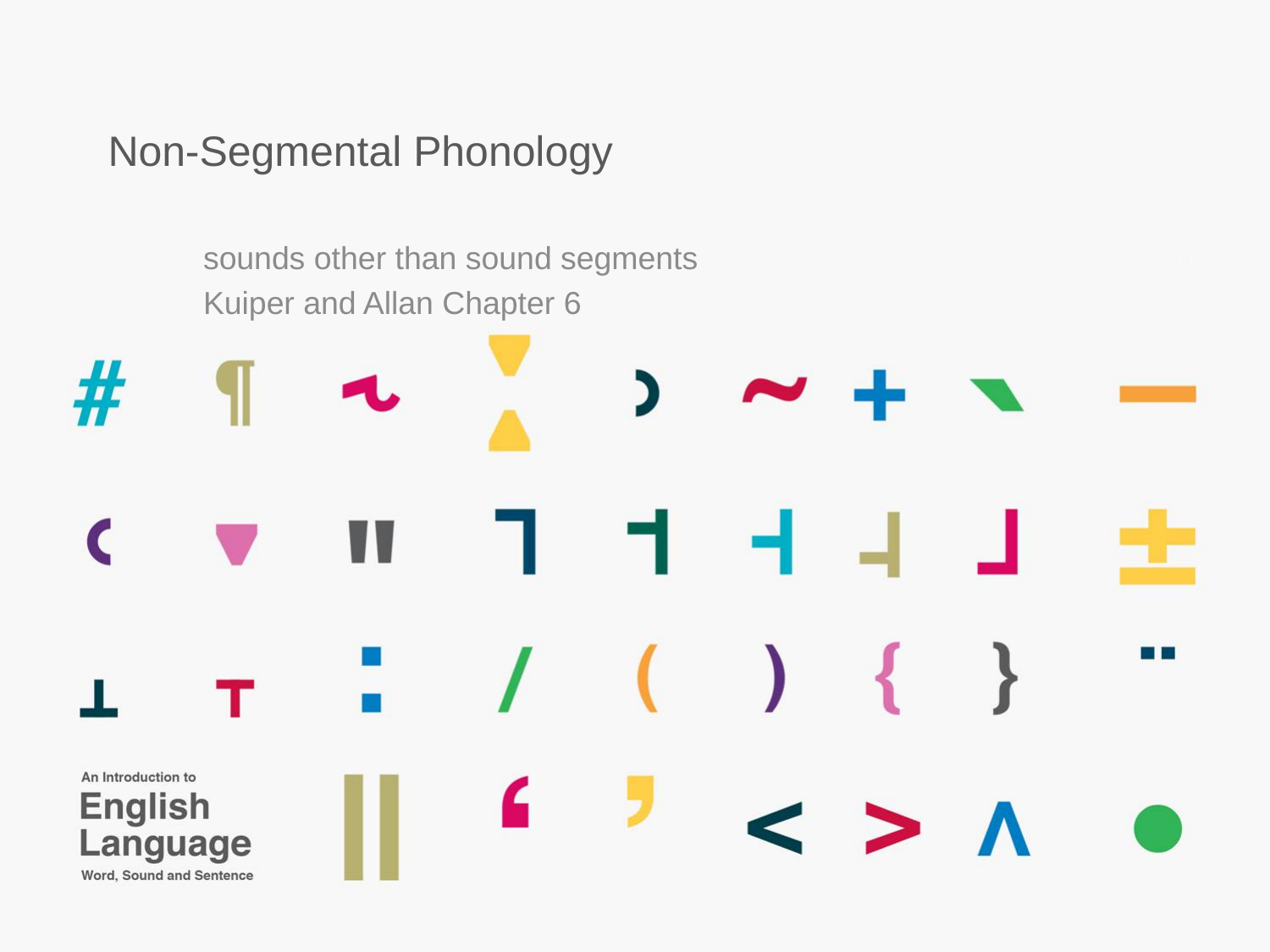

# Non-Segmental Phonology
sounds other than sound segments
Kuiper and Allan Chapter 6